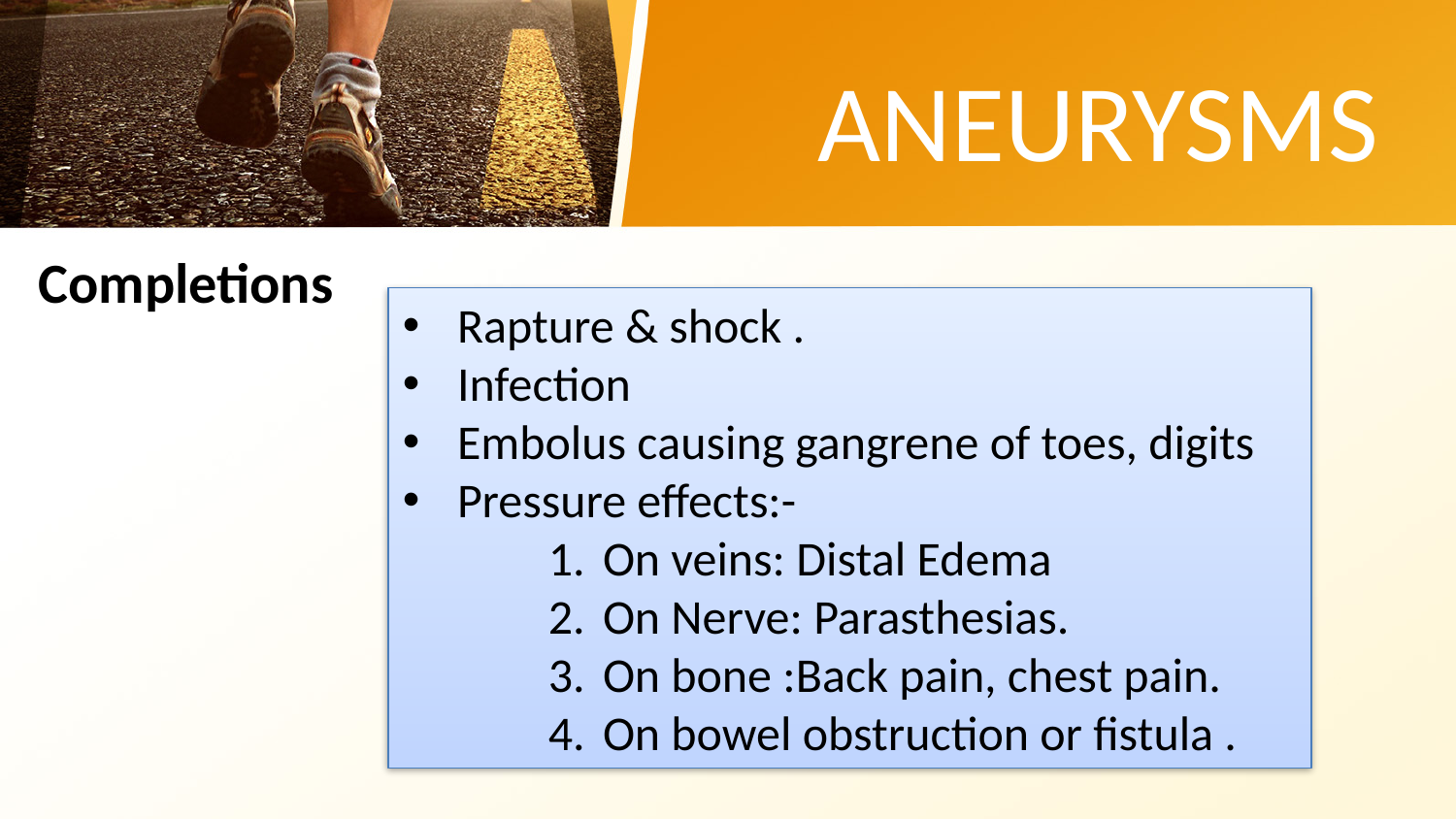

ANEURYSMS
Completions
Rapture & shock .
Infection
Embolus causing gangrene of toes, digits
Pressure effects:-
On veins: Distal Edema
On Nerve: Parasthesias.
On bone :Back pain, chest pain.
On bowel obstruction or fistula .